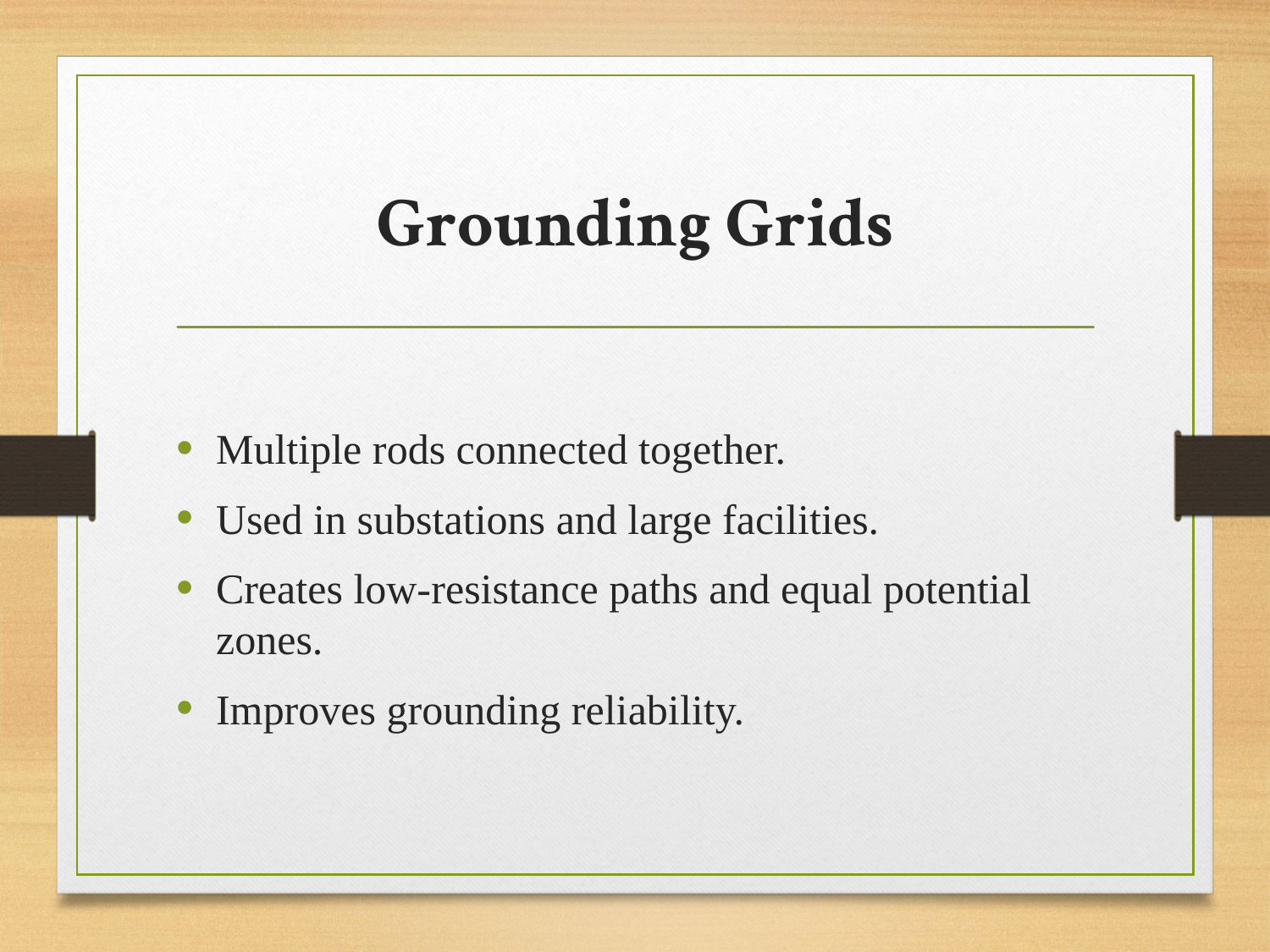

# Grounding Grids

Multiple rods connected together.
Used in substations and large facilities.
Creates low-resistance paths and equal potential zones.
Improves grounding reliability.